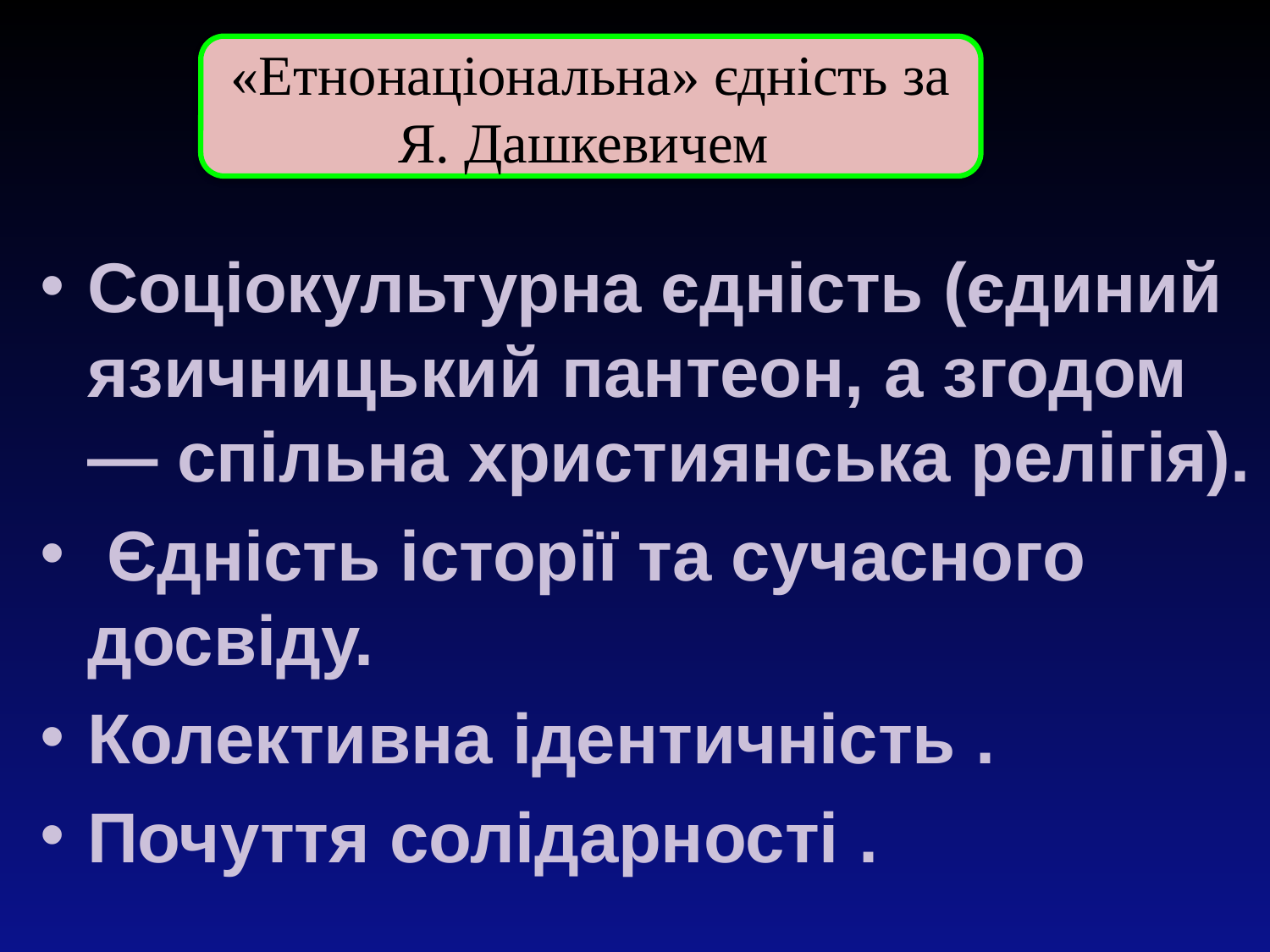

«Етнонаціональна» єдність за Я. Дашкевичем
Соціокультурна єдність (єдиний язичницький пантеон, а згодом — спільна християнська релігія).
 Єдність історії та сучасного досвіду.
Колективна ідентичність .
Почуття солідарності .